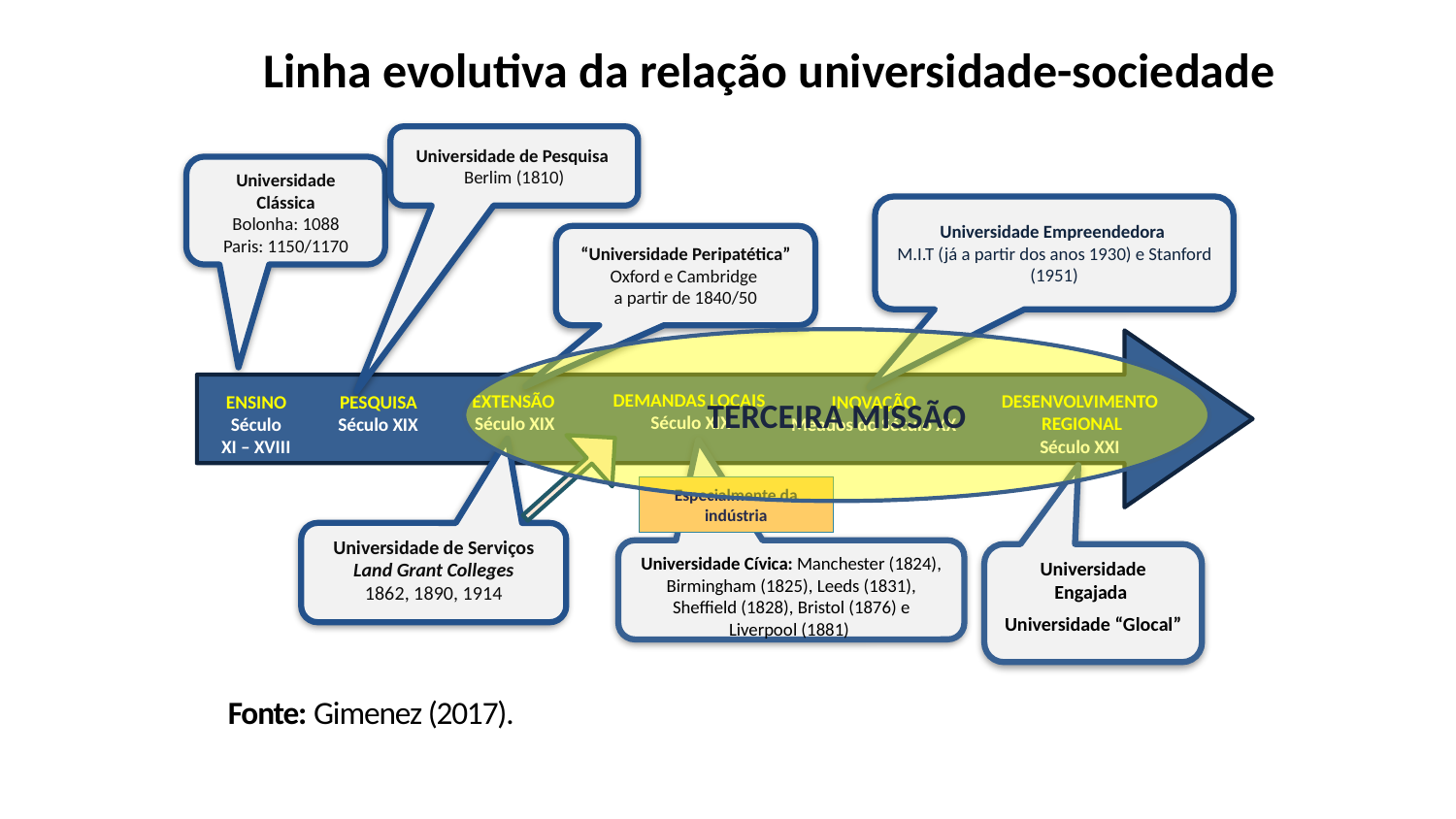

Linha evolutiva da relação universidade-sociedade

Universidade de Pesquisa
Berlim (1810)

Universidade Clássica
Bolonha: 1088
Paris: 1150/1170

Universidade Empreendedora
M.I.T (já a partir dos anos 1930) e Stanford (1951)

“Universidade Peripatética”
Oxford e Cambridge
a partir de 1840/50

TERCEIRA MISSÃO

ENSINO
Século
 XI – XVIII

INOVAÇÃO
Meados do Século XX

DEMANDAS LOCAIS
              Século XIX

EXTENSÃO
              Século XIX

DESENVOLVIMENTO
 REGIONAL
Século XXI

PESQUISA
              Século XIX

Especialmente da indústria
Universidade de Serviços
Land Grant Colleges
1862, 1890, 1914
Universidade Cívica: Manchester (1824), Birmingham (1825), Leeds (1831), Sheffield (1828), Bristol (1876) e Liverpool (1881)

Universidade Engajada

Universidade “Glocal”
Fonte: Gimenez (2017).